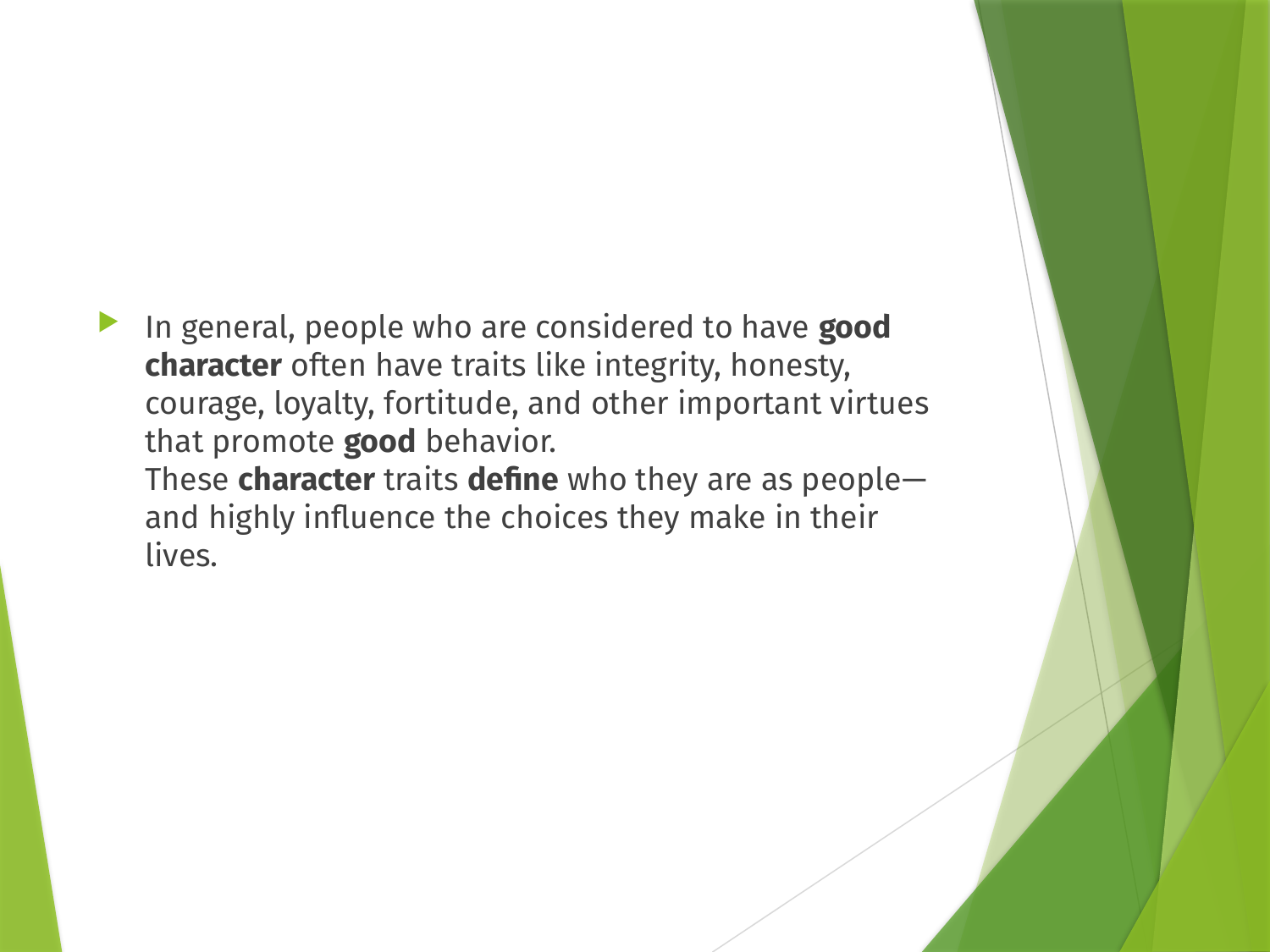

#
In general, people who are considered to have good character often have traits like integrity, honesty, courage, loyalty, fortitude, and other important virtues that promote good behavior. These character traits define who they are as people—and highly influence the choices they make in their lives.